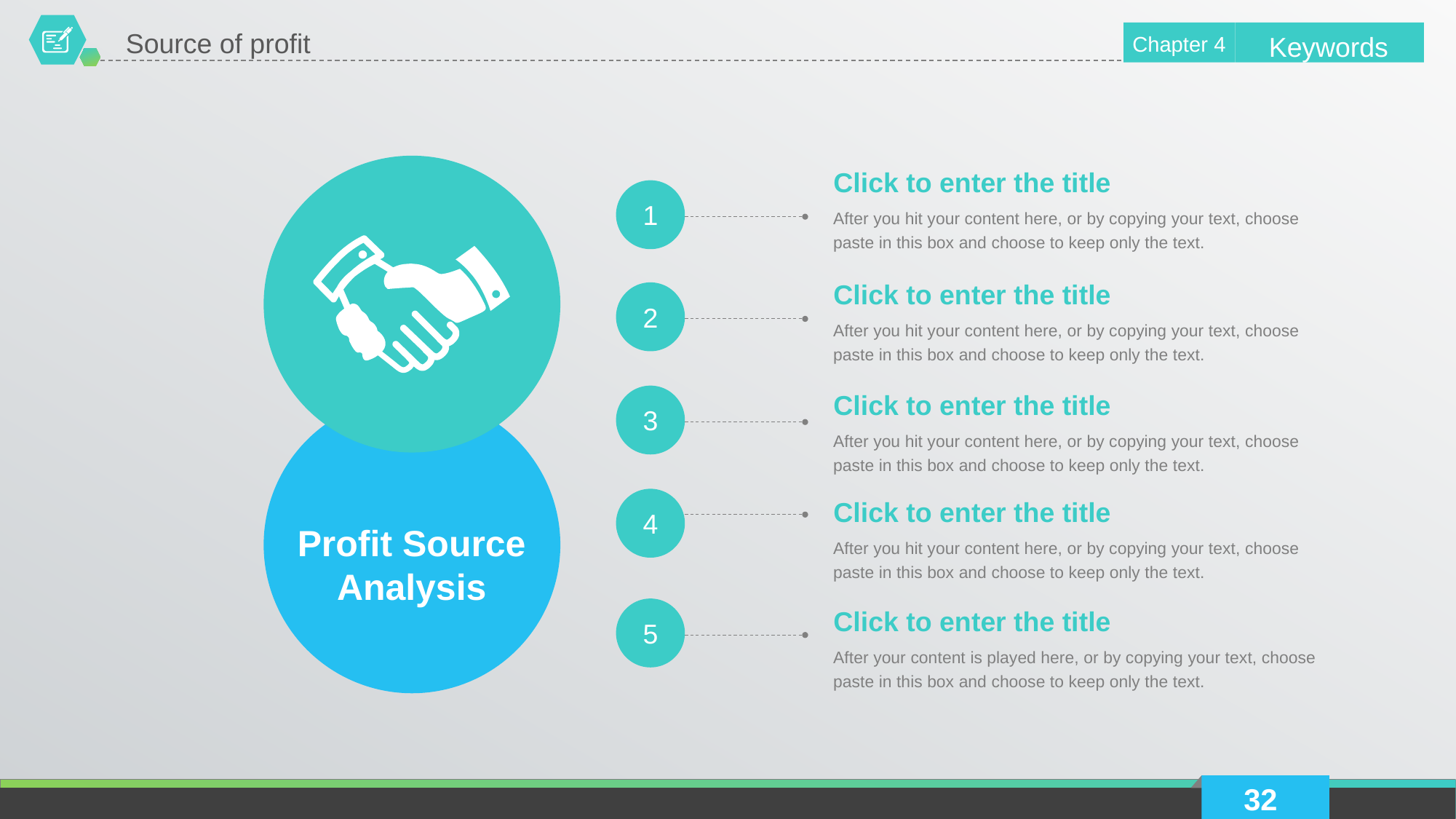

Source of profit
Keywords
Chapter 4

Click to enter the title
1
After you hit your content here, or by copying your text, choose paste in this box and choose to keep only the text.

Click to enter the title
2
After you hit your content here, or by copying your text, choose paste in this box and choose to keep only the text.
Click to enter the title
3

After you hit your content here, or by copying your text, choose paste in this box and choose to keep only the text.
4
Click to enter the title
Profit Source Analysis
After you hit your content here, or by copying your text, choose paste in this box and choose to keep only the text.
5
Click to enter the title
After your content is played here, or by copying your text, choose paste in this box and choose to keep only the text.

32

Delay